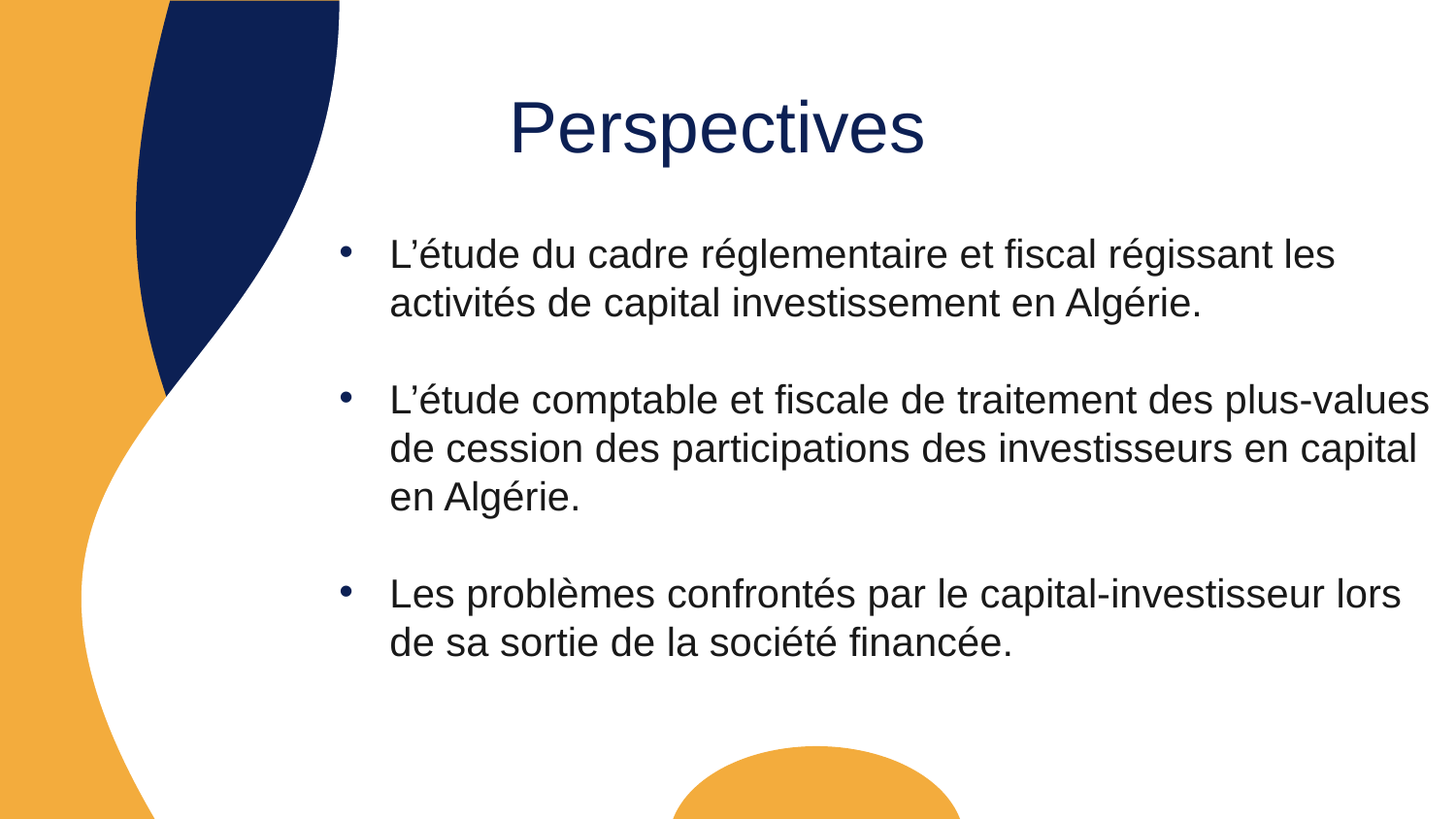

Perspectives
L’étude du cadre réglementaire et fiscal régissant les activités de capital investissement en Algérie.

L’étude comptable et fiscale de traitement des plus-values de cession des participations des investisseurs en capital en Algérie.

Les problèmes confrontés par le capital-investisseur lors de sa sortie de la société financée.